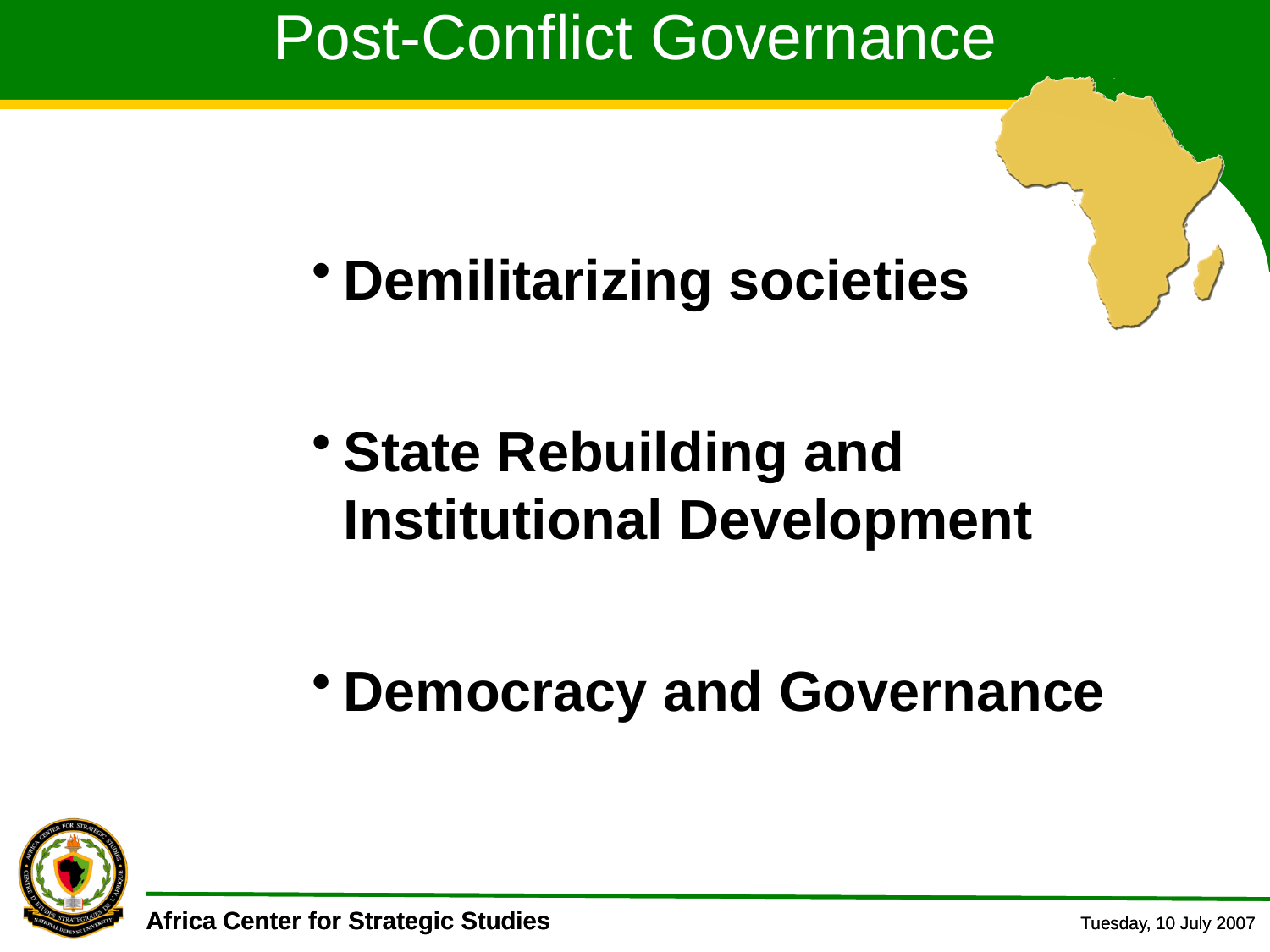

Post-Conflict Governance

Demilitarizing societies

State Rebuilding and Institutional Development

Democracy and Governance